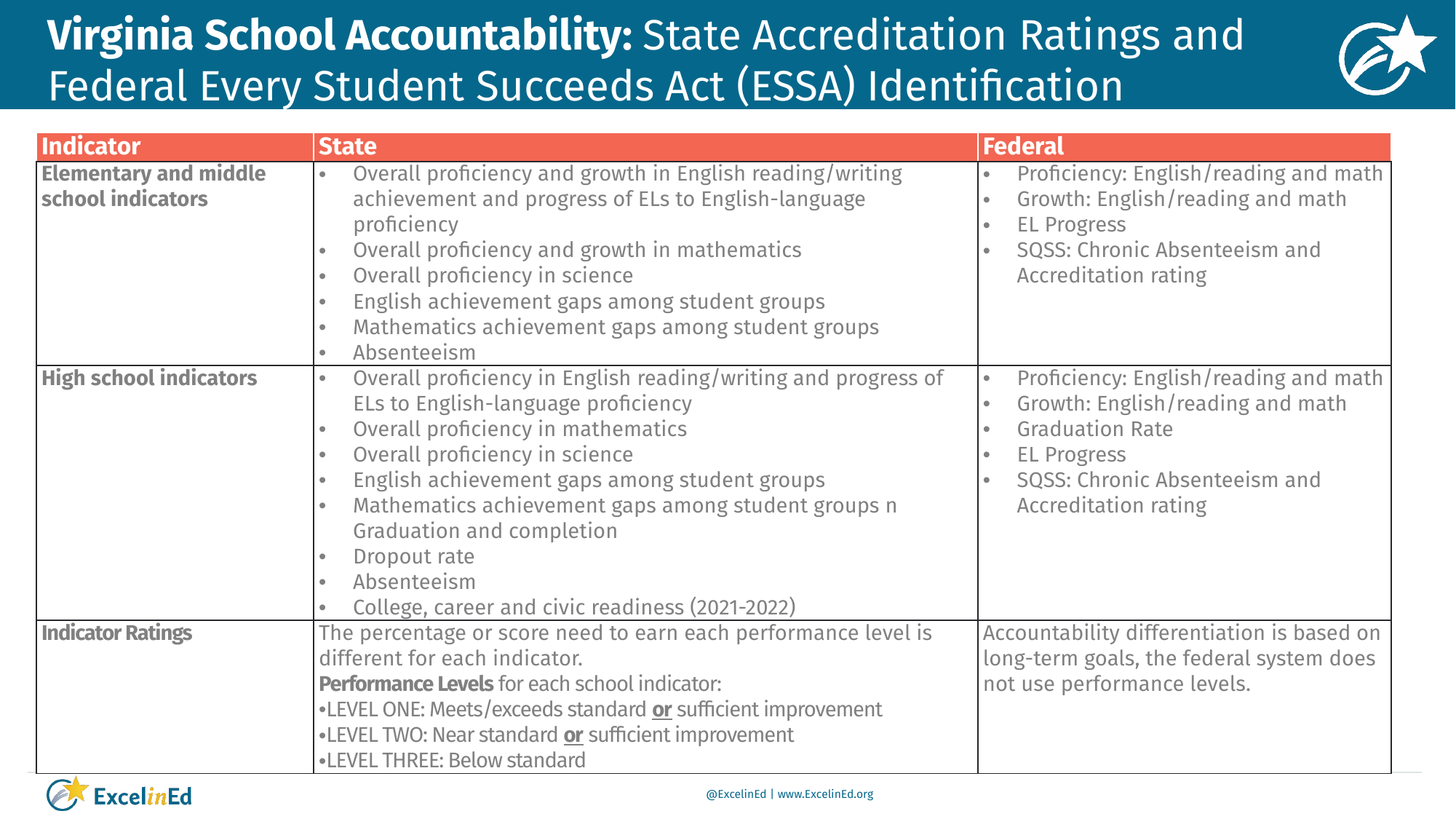

# Virginia School Accountability: State Accreditation Ratings and Federal Every Student Succeeds Act (ESSA) Identification
| Indicator | State | Federal |
| --- | --- | --- |
| Elementary and middle school indicators | Overall proficiency and growth in English reading/writing achievement and progress of ELs to English-language proficiency Overall proficiency and growth in mathematics Overall proficiency in science English achievement gaps among student groups Mathematics achievement gaps among student groups Absenteeism | Proficiency: English/reading and math Growth: English/reading and math EL Progress SQSS: Chronic Absenteeism and Accreditation rating |
| High school indicators | Overall proficiency in English reading/writing and progress of ELs to English-language proficiency Overall proficiency in mathematics Overall proficiency in science English achievement gaps among student groups Mathematics achievement gaps among student groups n Graduation and completion Dropout rate Absenteeism College, career and civic readiness (2021-2022) | Proficiency: English/reading and math Growth: English/reading and math Graduation Rate EL Progress SQSS: Chronic Absenteeism and Accreditation rating |
| Indicator Ratings | The percentage or score need to earn each performance level is different for each indicator. Performance Levels for each school indicator: LEVEL ONE: Meets/exceeds standard or sufficient improvement LEVEL TWO: Near standard or sufficient improvement LEVEL THREE: Below standard | Accountability differentiation is based on long-term goals, the federal system does not use performance levels. |